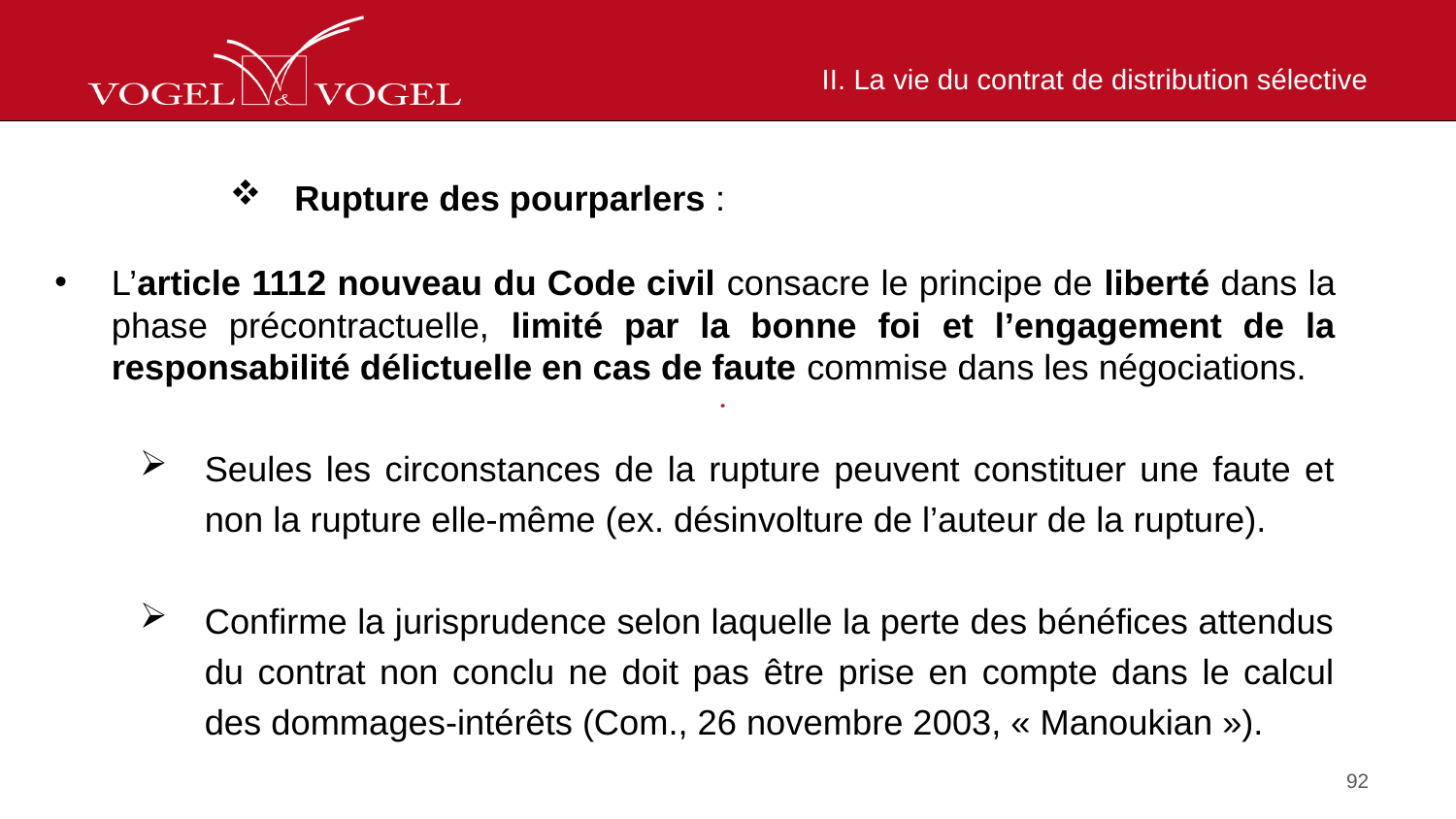

# II. La vie du contrat de distribution sélective
Rupture des pourparlers :

L’article 1112 nouveau du Code civil consacre le principe de liberté dans la phase précontractuelle, limité par la bonne foi et l’engagement de la responsabilité délictuelle en cas de faute commise dans les négociations.

Seules les circonstances de la rupture peuvent constituer une faute et non la rupture elle-même (ex. désinvolture de l’auteur de la rupture).

Confirme la jurisprudence selon laquelle la perte des bénéfices attendus du contrat non conclu ne doit pas être prise en compte dans le calcul des dommages-intérêts (Com., 26 novembre 2003, « Manoukian »).

92